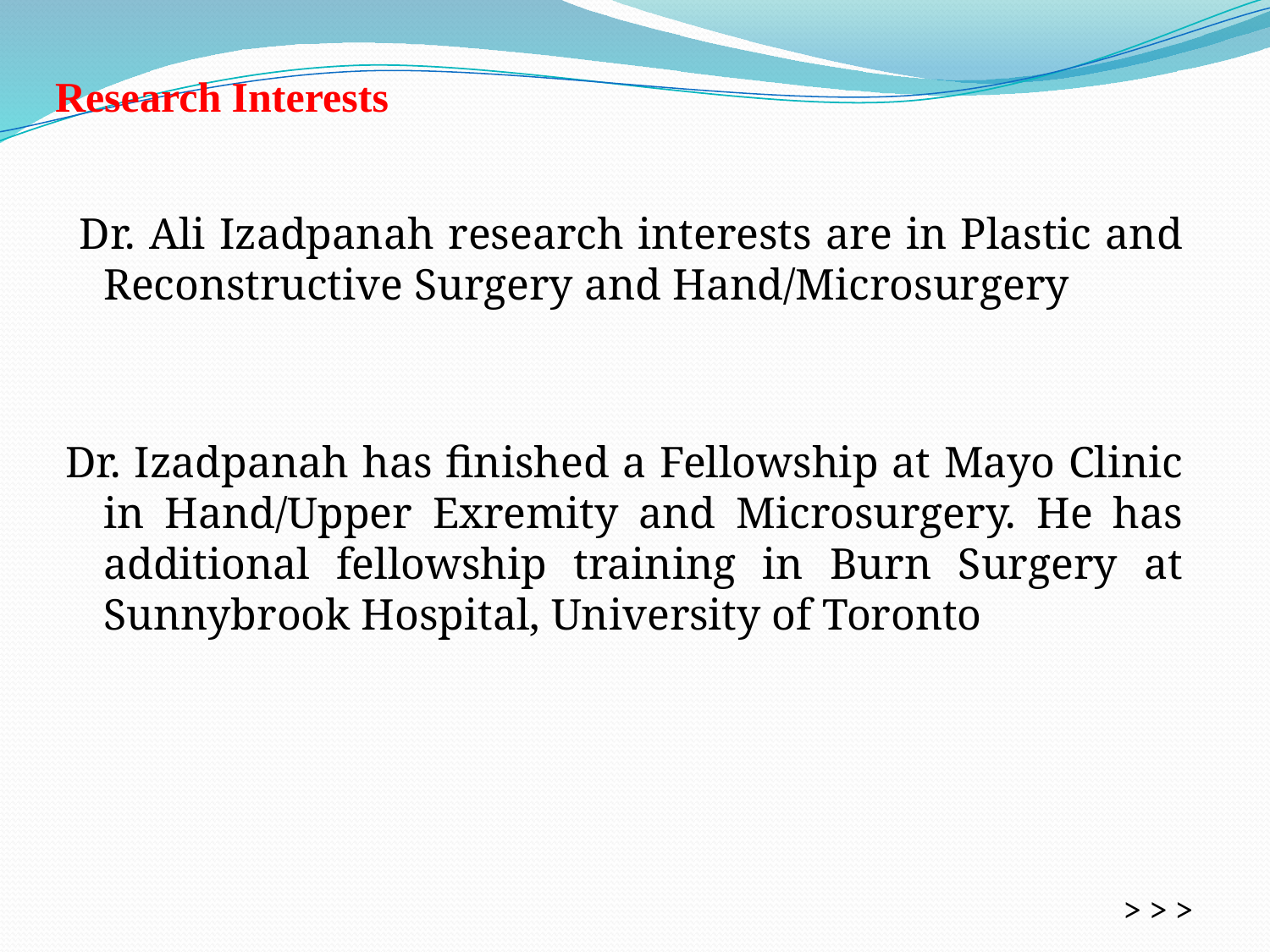

# Research Interests
 Dr. Ali Izadpanah research interests are in Plastic and Reconstructive Surgery and Hand/Microsurgery

Dr. Izadpanah has finished a Fellowship at Mayo Clinic in Hand/Upper Exremity and Microsurgery. He has additional fellowship training in Burn Surgery at Sunnybrook Hospital, University of Toronto
> > >